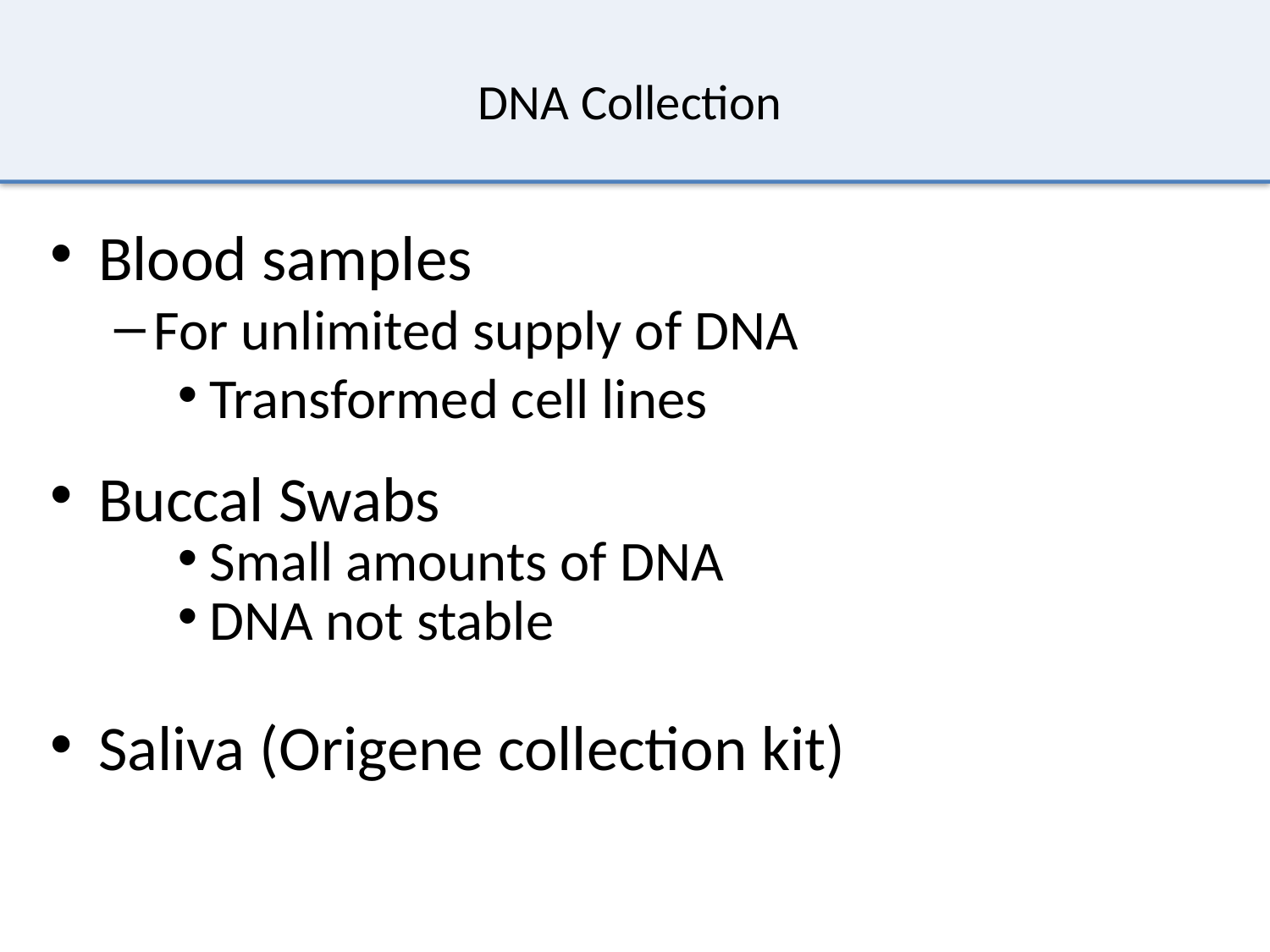

# DNA Collection

Blood samples
For unlimited supply of DNA
Transformed cell lines
Buccal Swabs
Small amounts of DNA
DNA not stable

Saliva (Origene collection kit)